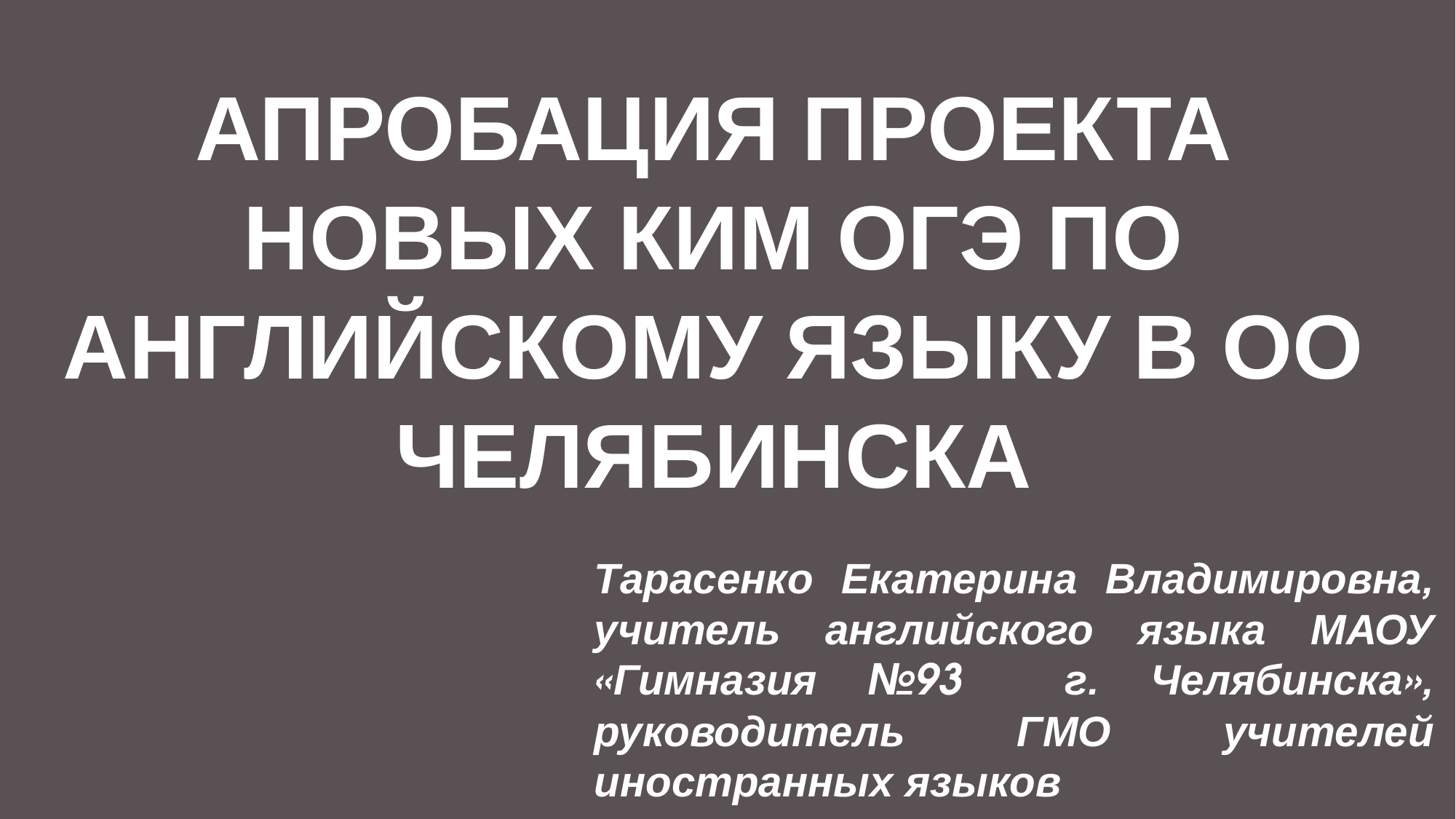

# АПРОБАЦИЯ ПРОЕКТА НОВЫХ КИМ ОГЭ ПО АНГЛИЙСКОМУ ЯЗЫКУ В ОО ЧЕЛЯБИНСКА
Тарасенко Екатерина Владимировна, учитель английского языка МАОУ «Гимназия №93  г. Челябинска», руководитель ГМО учителей иностранных языков